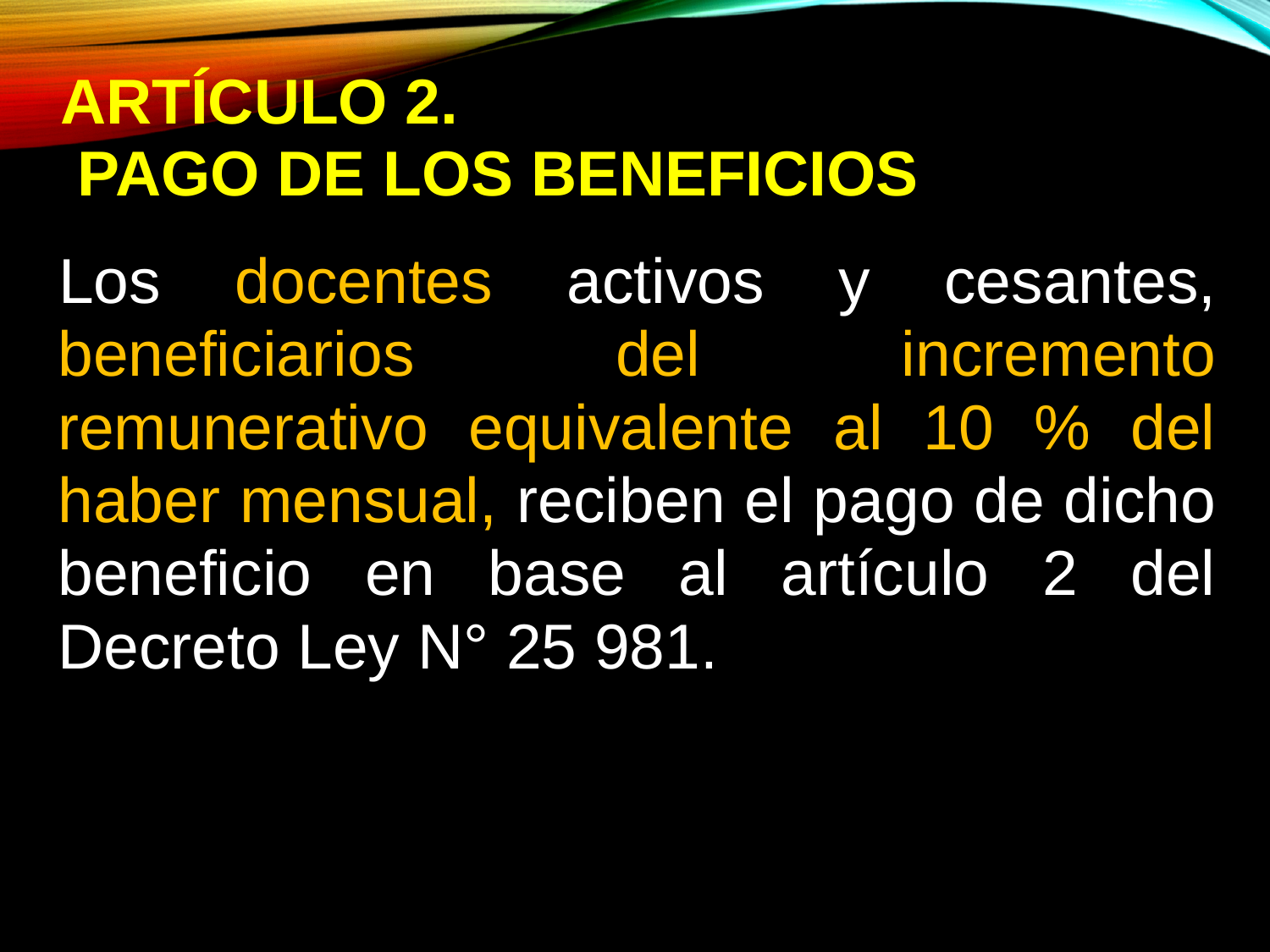

ARTÍCULO 2.

 PAGO DE LOS BENEFICIOS

Los docentes activos y cesantes, beneficiarios del incremento remunerativo equivalente al 10 % del haber mensual, reciben el pago de dicho beneficio en base al artículo 2 del Decreto Ley N° 25 981.